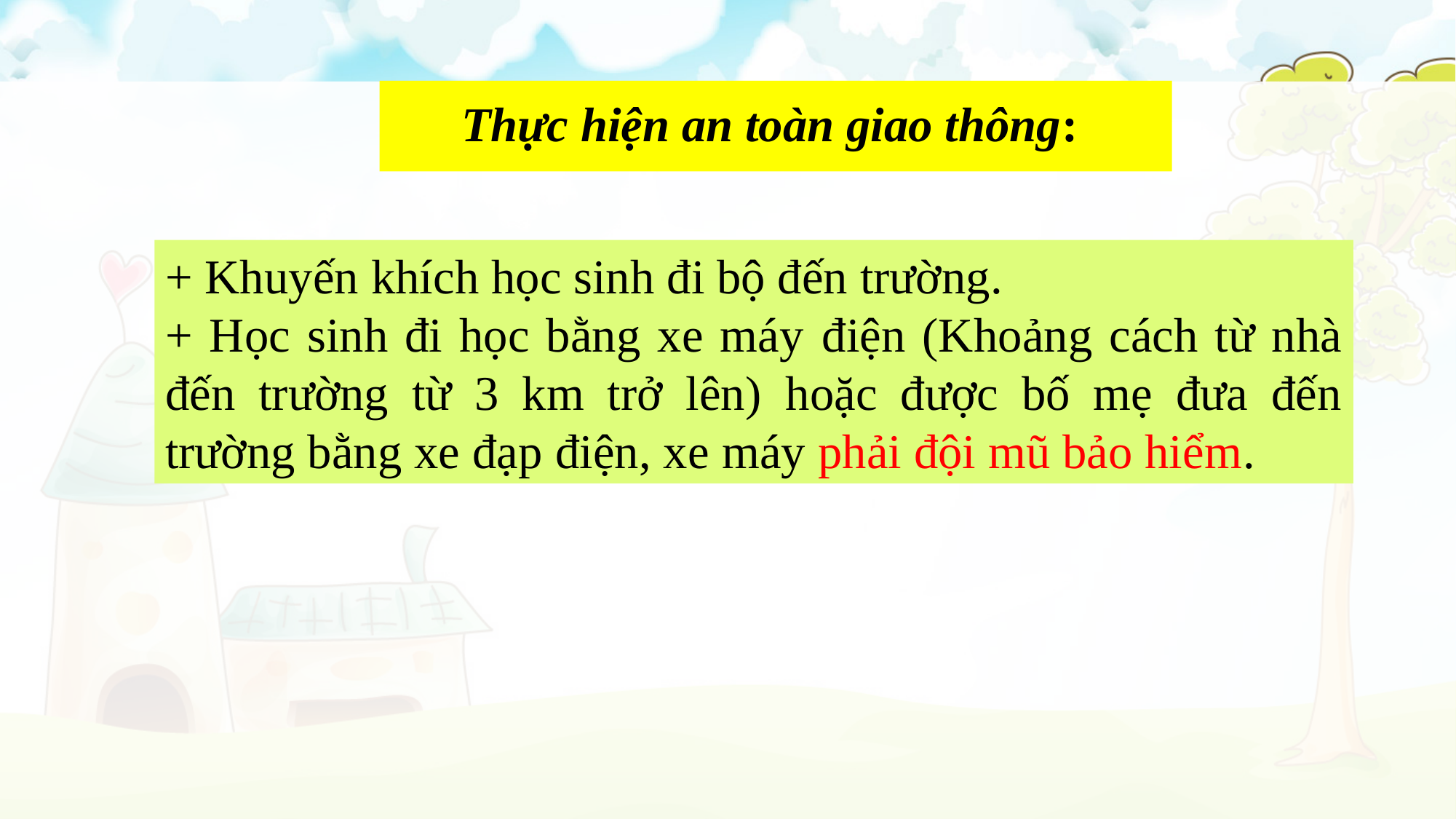

# Thực hiện an toàn giao thông:
+ Khuyến khích học sinh đi bộ đến trường.
+ Học sinh đi học bằng xe máy điện (Khoảng cách từ nhà đến trường từ 3 km trở lên) hoặc được bố mẹ đưa đến trường bằng xe đạp điện, xe máy phải đội mũ bảo hiểm.